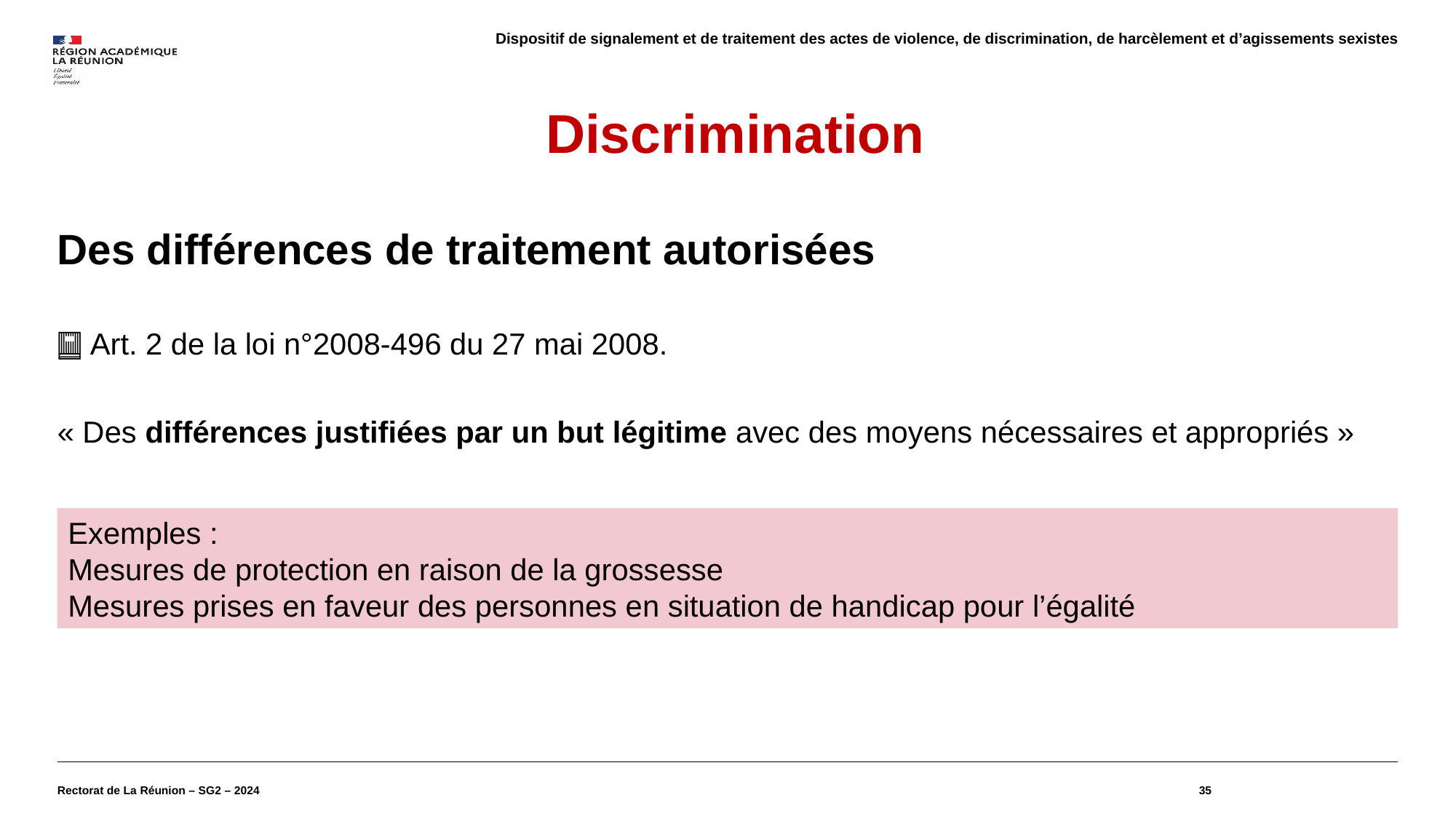

Dispositif de signalement et de traitement des actes de violence, de discrimination, de harcèlement et d’agissements sexistes
 Discrimination
Des différences de traitement autorisées

📕 Art. 2 de la loi n°2008-496 du 27 mai 2008.

« Des différences justifiées par un but légitime avec des moyens nécessaires et appropriés »

Exemples :
Mesures de protection en raison de la grossesse
Mesures prises en faveur des personnes en situation de handicap pour l’égalité
Rectorat de La Réunion – SG2 – 2024
35